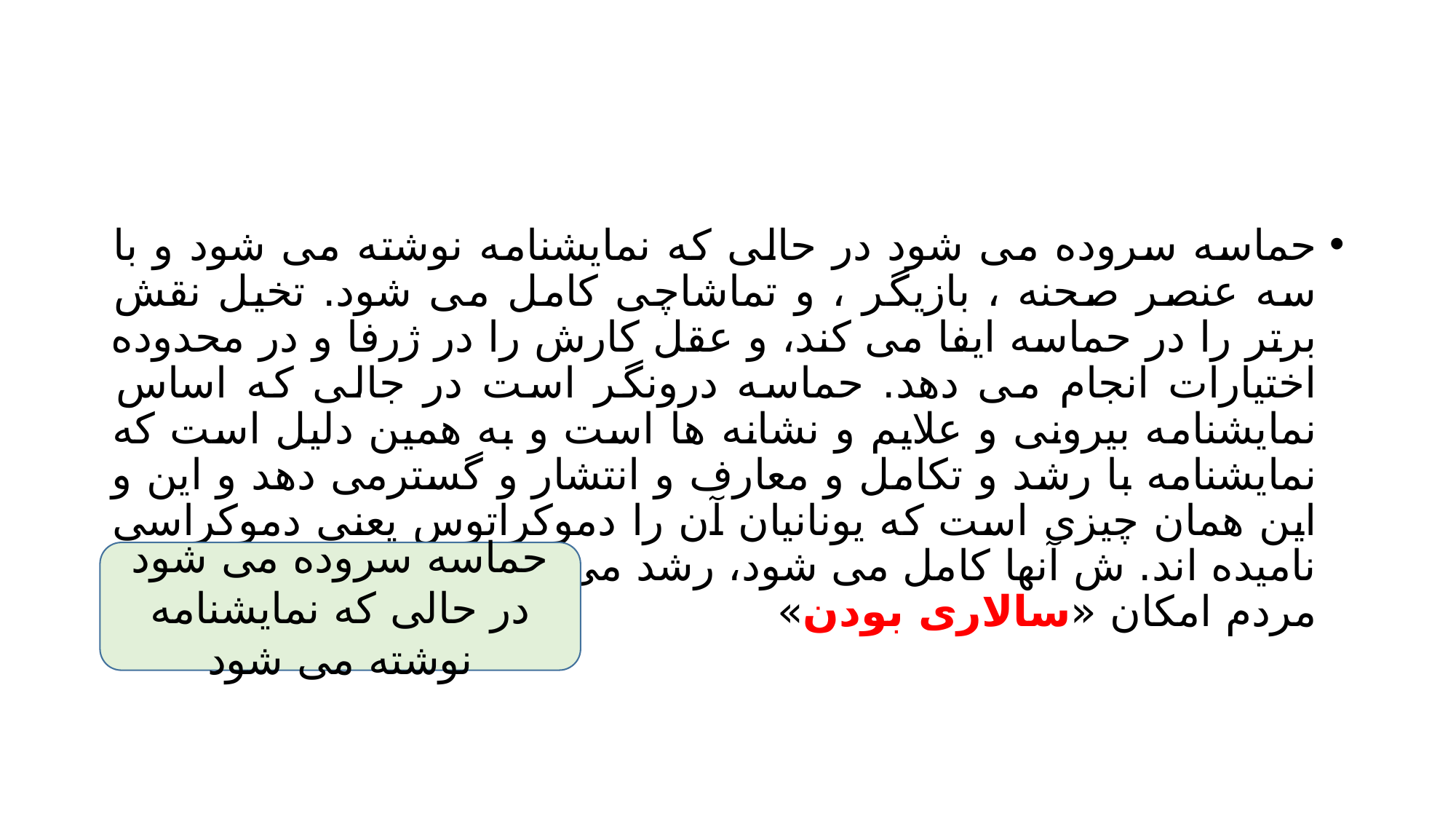

#
حماسه سروده می شود در حالی که نمایشنامه نوشته می شود و با سه عنصر صحنه ، بازیگر ، و تماشاچی کامل می شود. تخیل نقش برتر را در حماسه ایفا می کند، و عقل کارش را در ژرفا و در محدوده اختیارات انجام می دهد. حماسه درونگر است در جالی که اساس نمایشنامه بیرونی و علایم و نشانه ها است و به همین دلیل است که نمایشنامه با رشد و تکامل و معارف و انتشار و گسترمی دهد و این و این همان چیزی است که یونانیان آن را دموکراتوس یعنی دموکراسی نامیده اند. ش آنها کامل می شود، رشد می کند، متحول می شود و به مردم امکان «سالاری بودن»

حماسه سروده می شود در حالی که نمایشنامه نوشته می شود